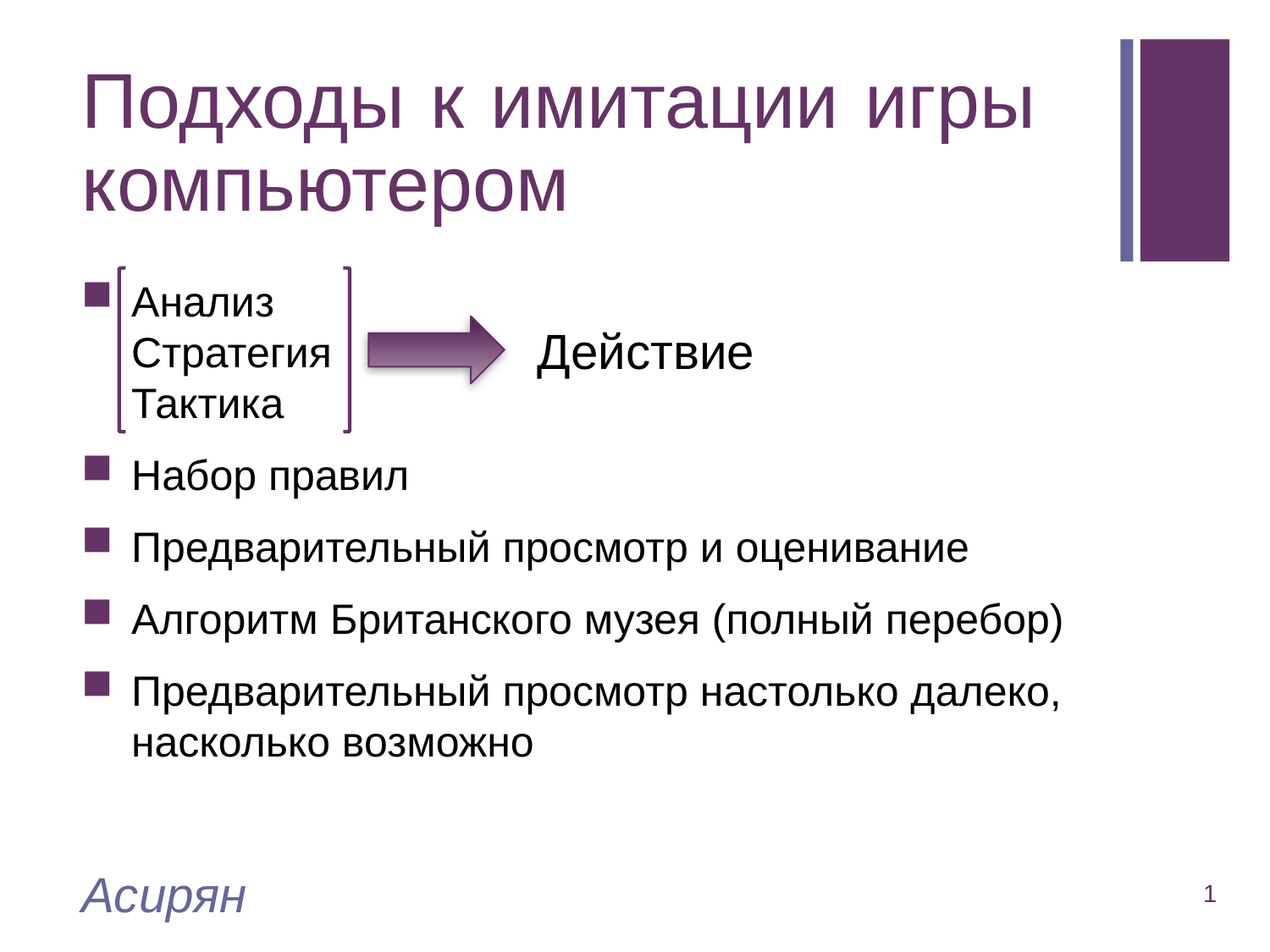

# Подходы к имитации игры компьютером

Анализ
Стратегия
Тактика
Набор правил
Предварительный просмотр и оценивание
Алгоритм Британского музея (полный перебор)
Предварительный просмотр настолько далеко, насколько возможно

Действие

Асирян
1